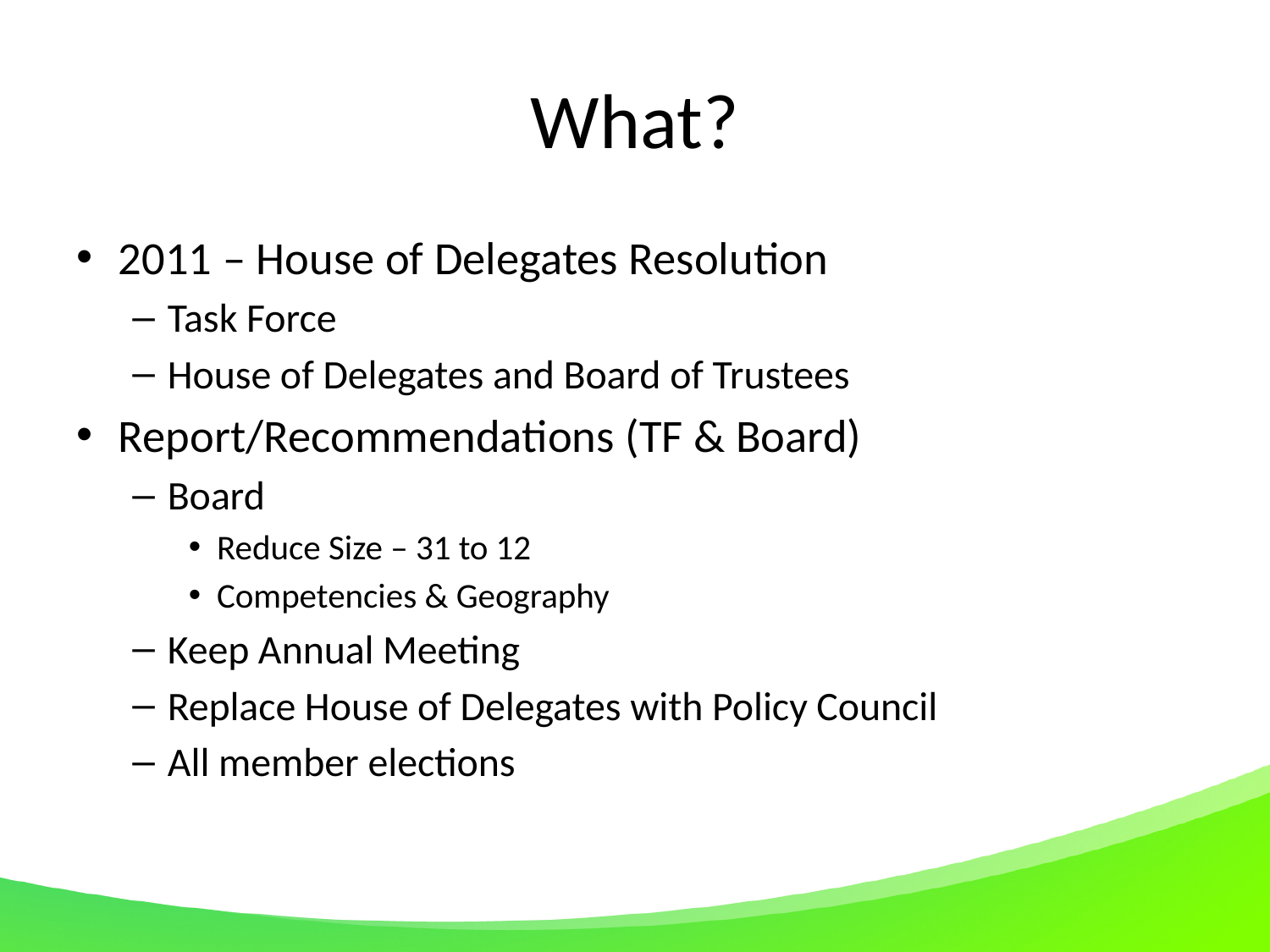

# What?
2011 – House of Delegates Resolution
Task Force
House of Delegates and Board of Trustees
Report/Recommendations (TF & Board)
Board
Reduce Size – 31 to 12
Competencies & Geography
Keep Annual Meeting
Replace House of Delegates with Policy Council
All member elections